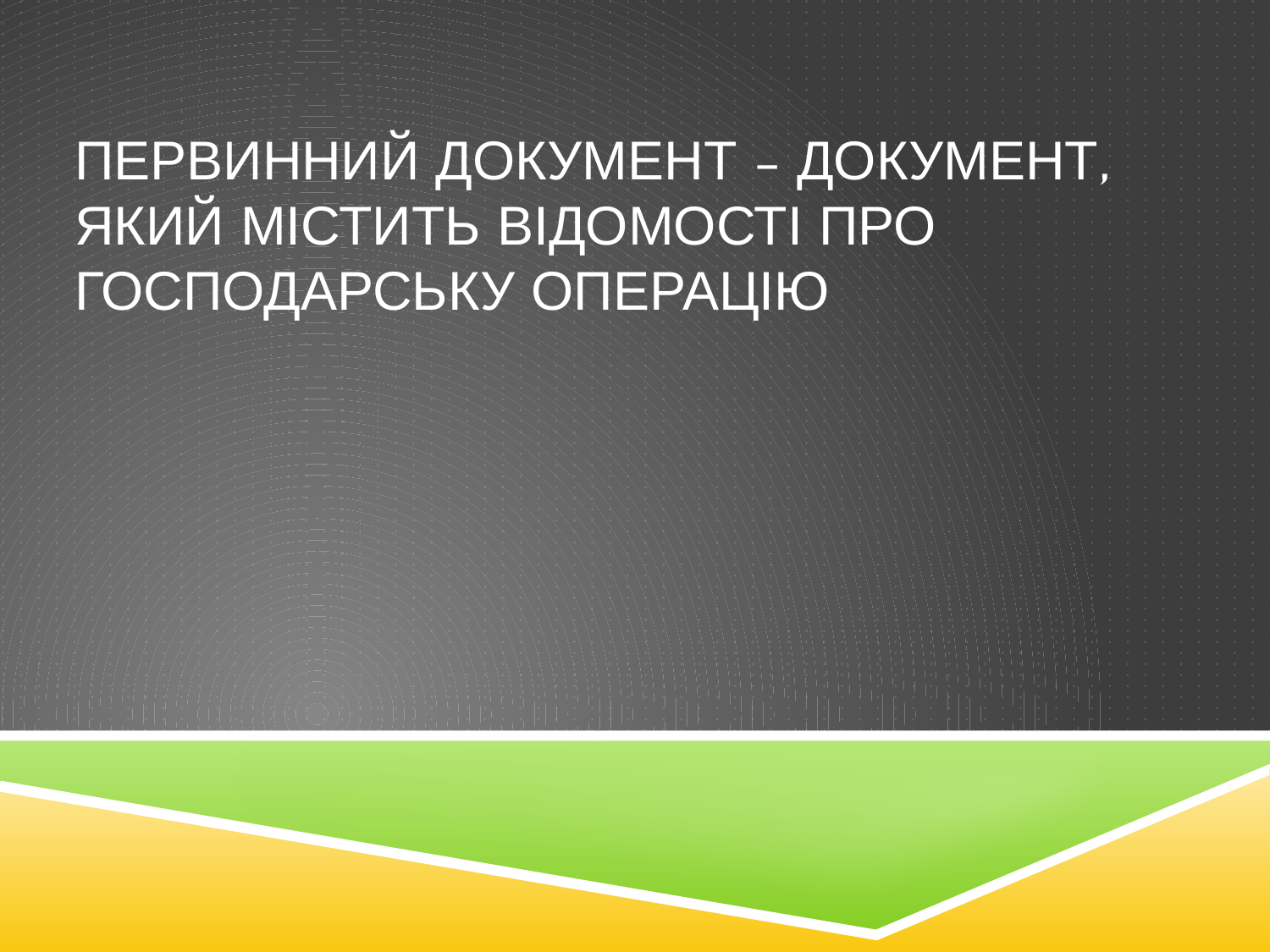

# первинний документ – документ, який містить відомості про господарську операцію